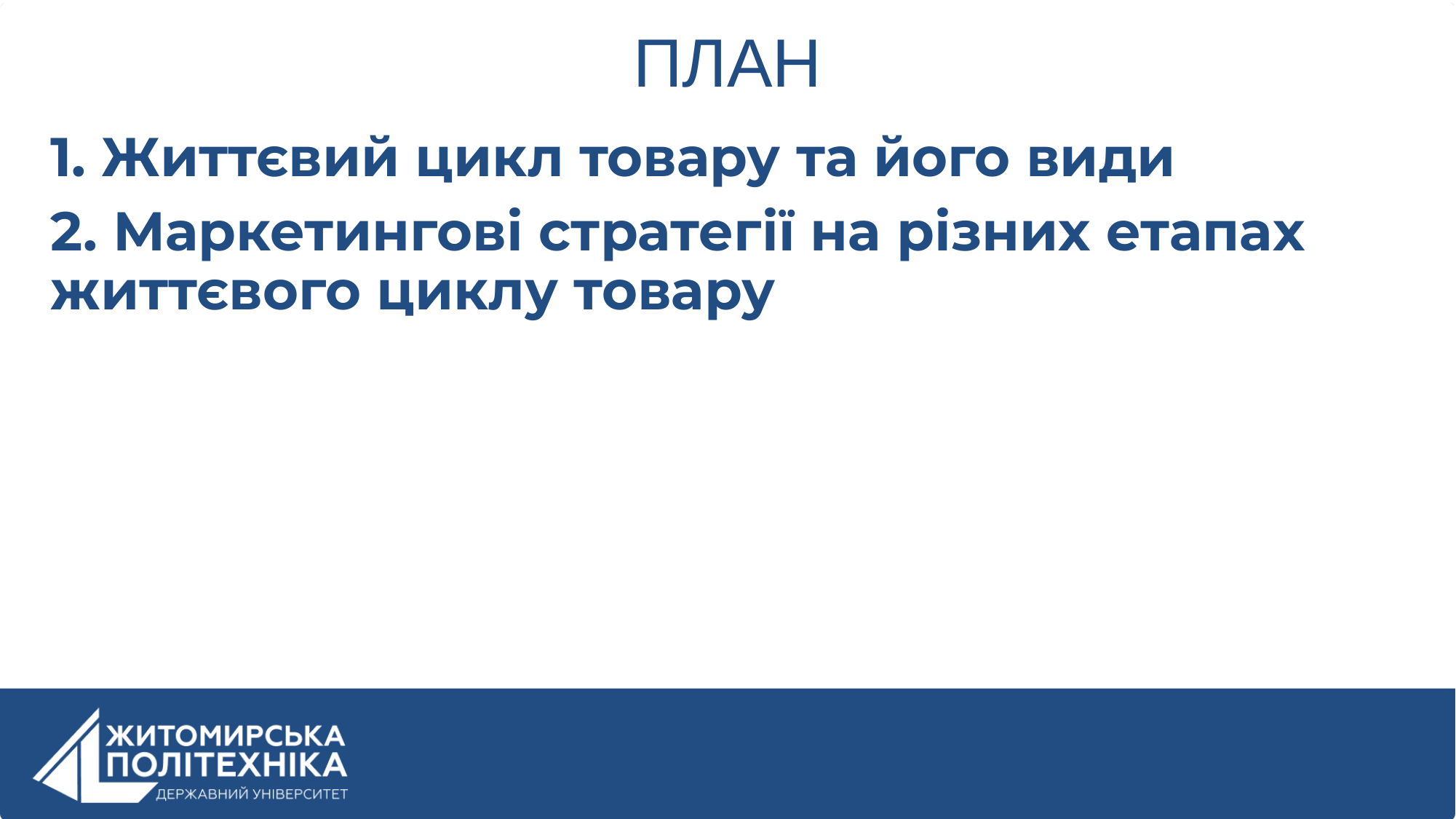

# ПЛАН
1. Життєвий цикл товару та його види
2. Маркетингові стратегії на різних етапах життєвого циклу товару